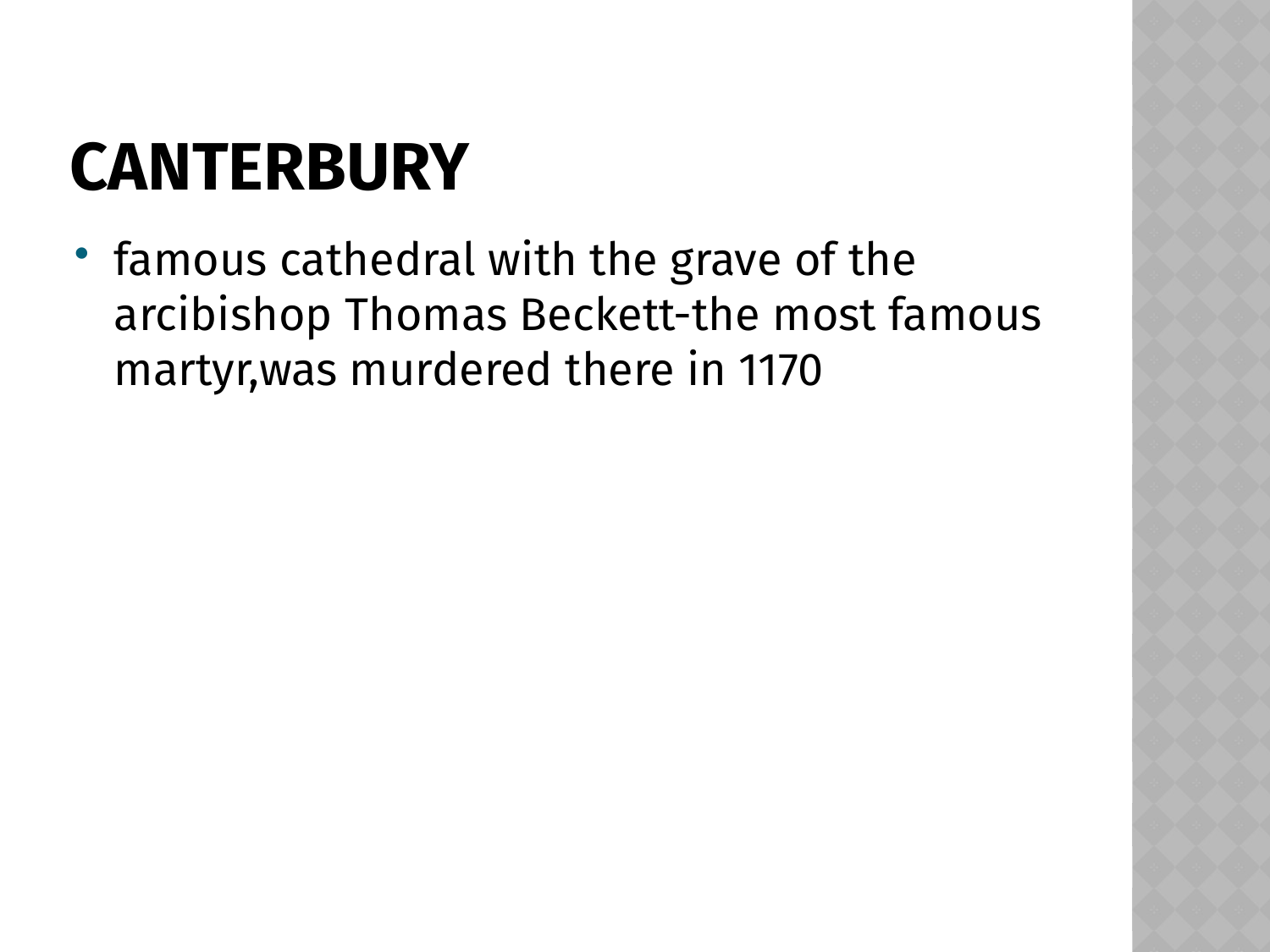

# Canterbury
famous cathedral with the grave of the arcibishop Thomas Beckett-the most famous martyr,was murdered there in 1170